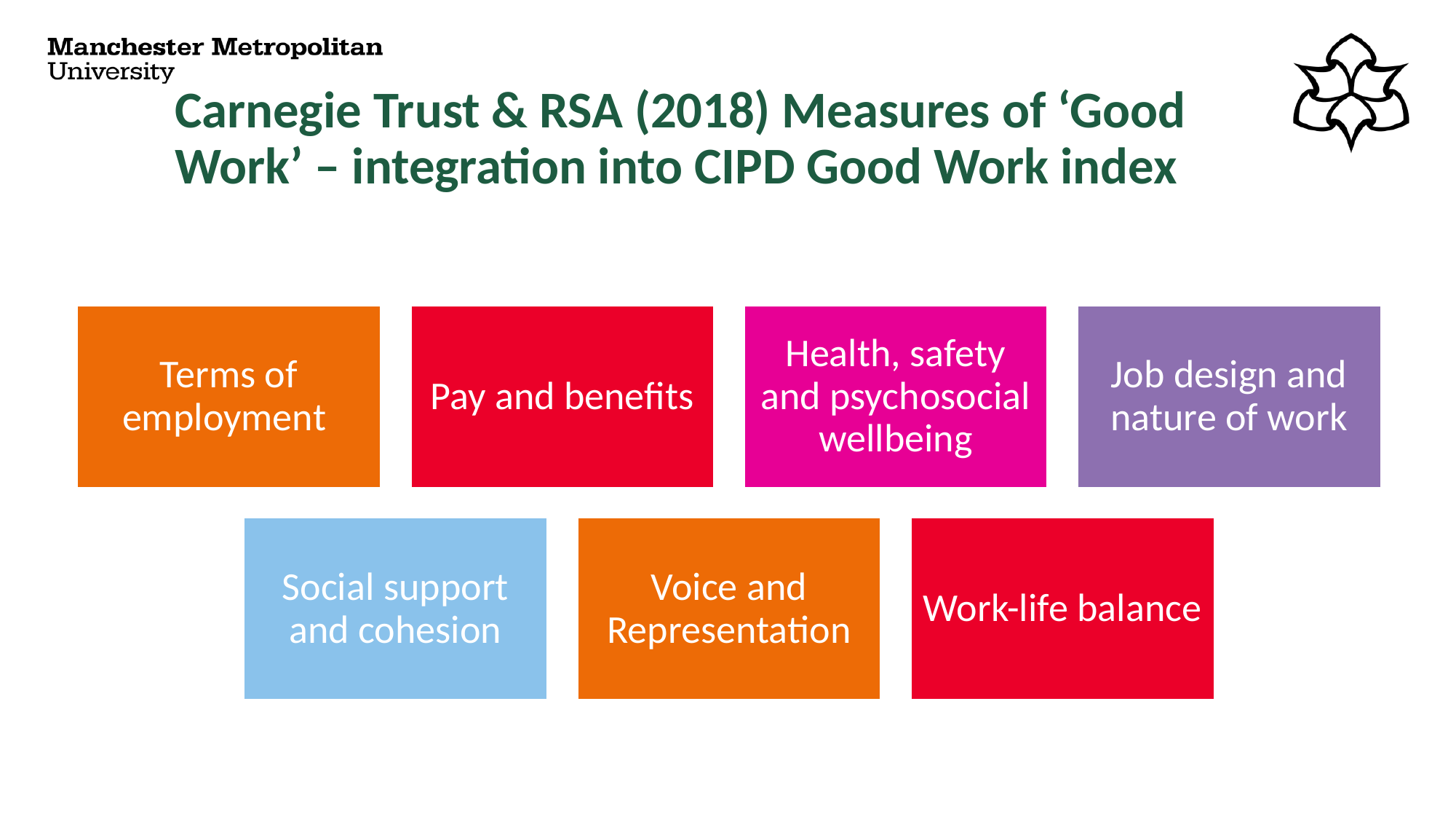

# Carnegie Trust & RSA (2018) Measures of ‘Good Work’ – integration into CIPD Good Work index
Terms of employment
Pay and benefits
Health, safety and psychosocial wellbeing
Job design and nature of work
Social support and cohesion
Voice and Representation
Work-life balance